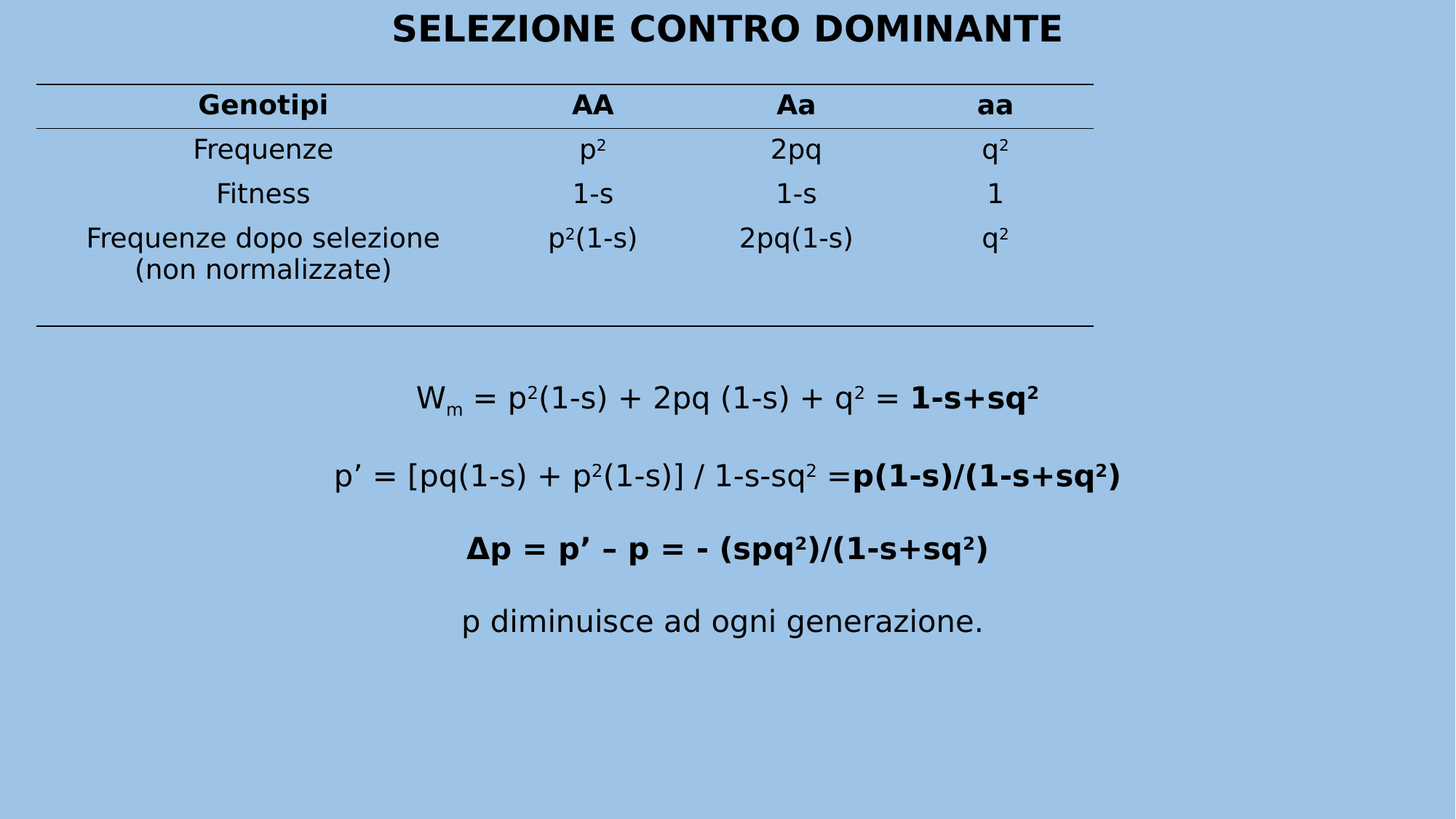

SELEZIONE CONTRO DOMINANTE

| Genotipi | AA | Aa | aa |
| --- | --- | --- | --- |
| Frequenze | p2 | 2pq | q2 |
| Fitness | 1-s | 1-s | 1 |
| Frequenze dopo selezione (non normalizzate) | p2(1-s) | 2pq(1-s) | q2 |
Wm = p2(1-s) + 2pq (1-s) + q2 = 1-s+sq2

p’ = [pq(1-s) + p2(1-s)] / 1-s-sq2 =p(1-s)/(1-s+sq2)

Δp = p’ – p = - (spq2)/(1-s+sq2)

p diminuisce ad ogni generazione.